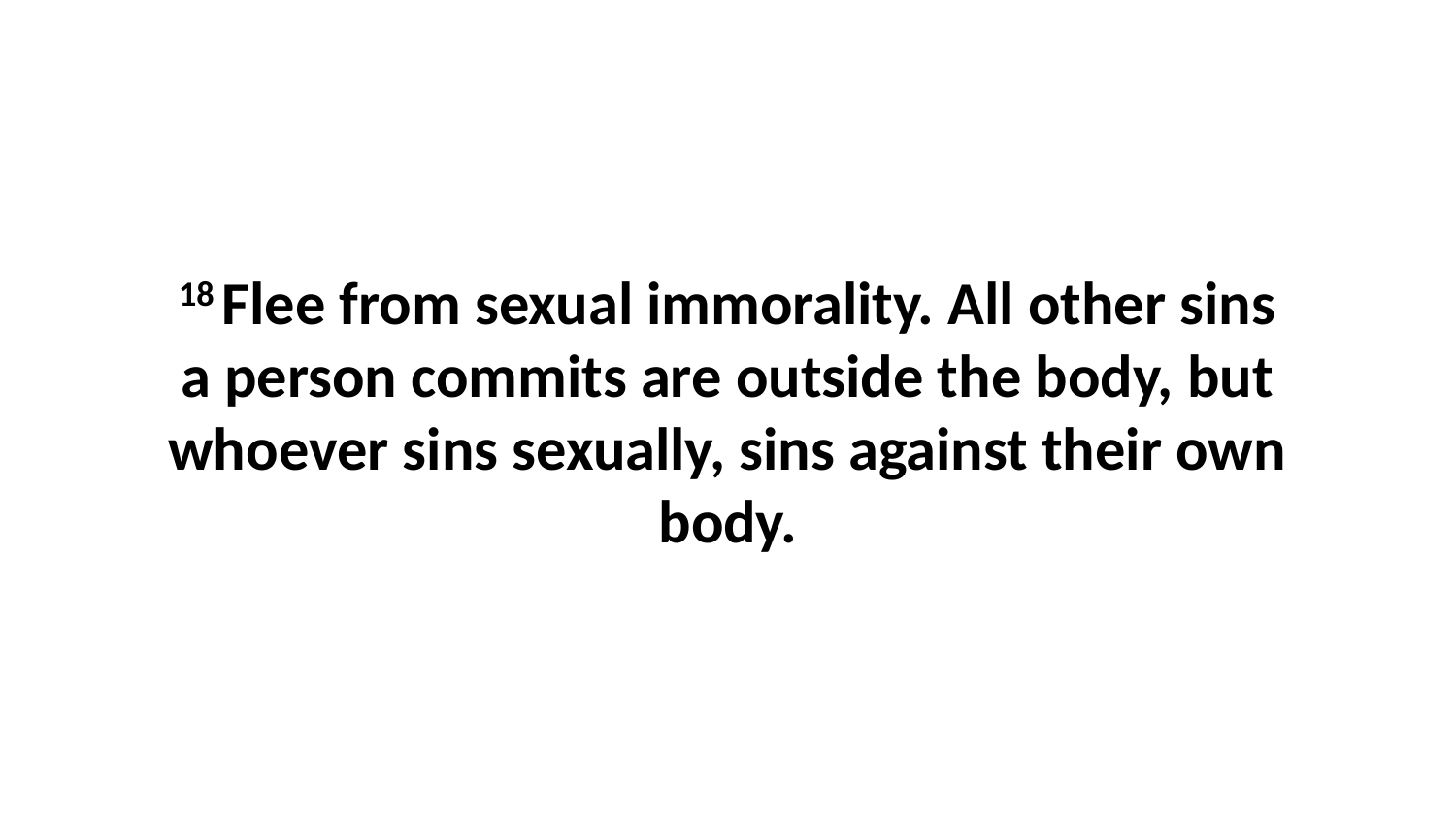

18 Flee from sexual immorality. All other sins a person commits are outside the body, but whoever sins sexually, sins against their own body.